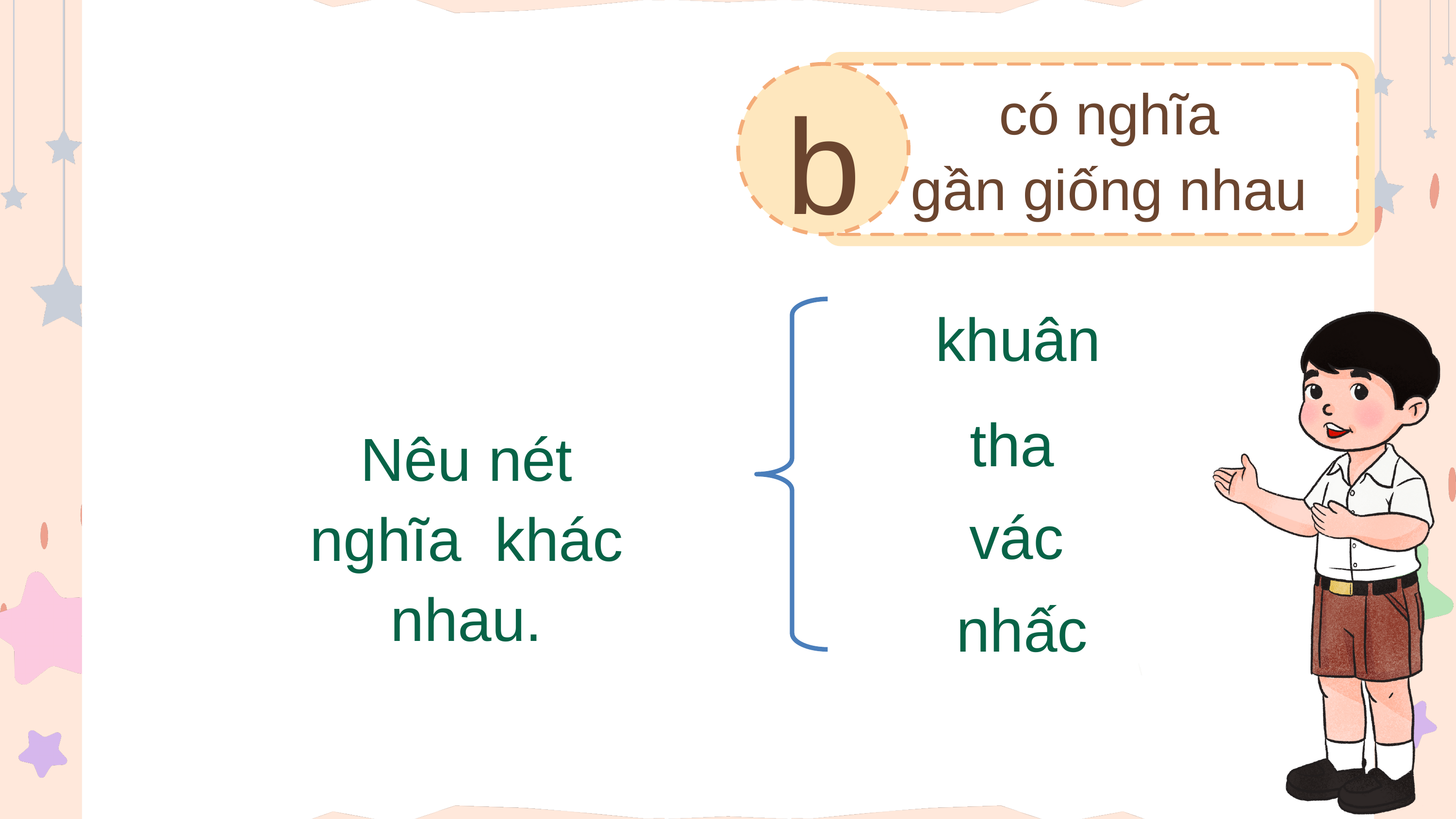

b

có nghĩa
gần giống nhau

khuân

tha
Nêu nét nghĩa  khác nhau.
vác

nhấc
sáng sớm
ban mai
a

có nghĩa giống nhau